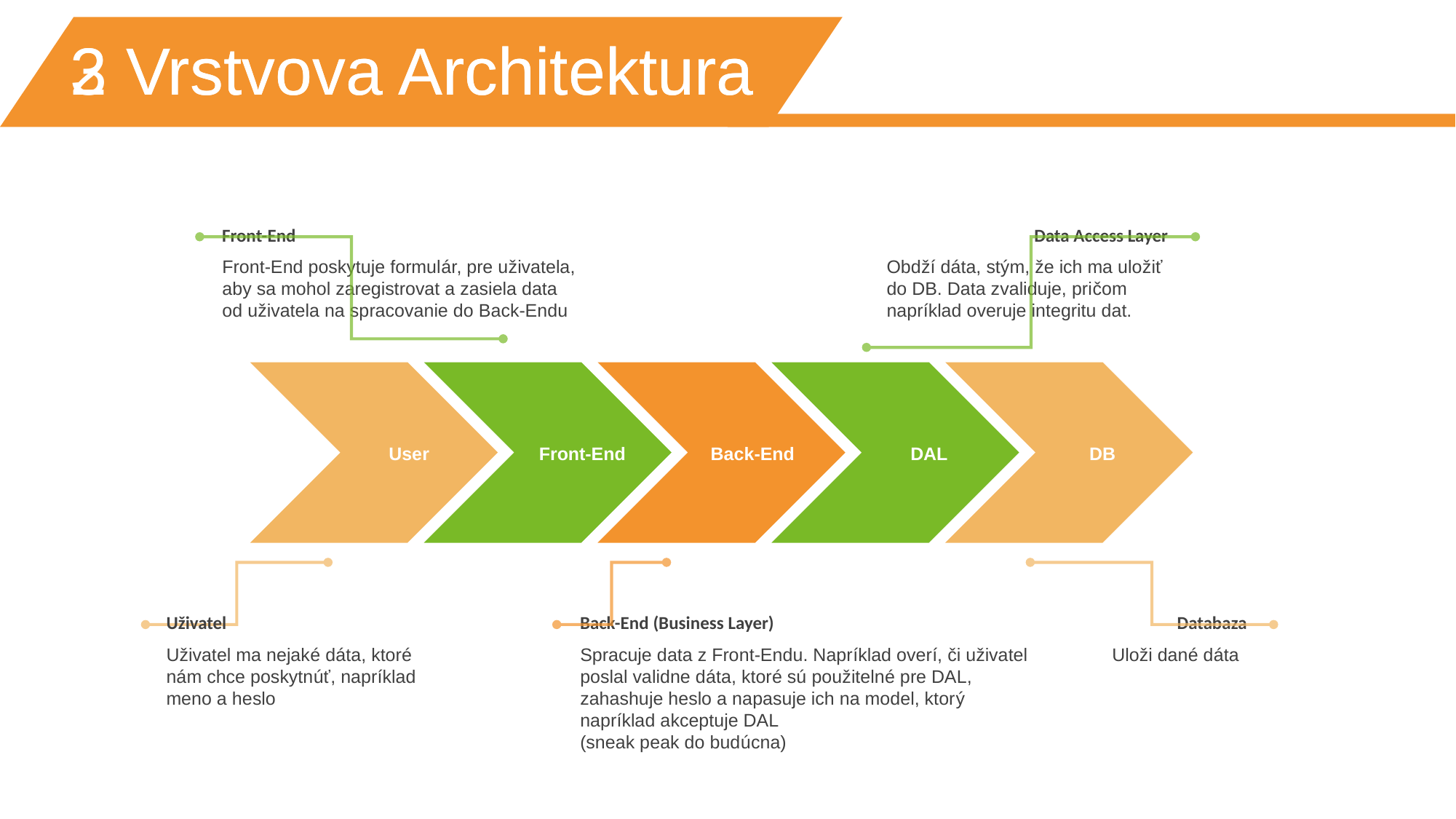

2 Vrstvova Architektura
3 Vrstvova Architektura
Front-End
Front-End poskytuje formulár, pre uživatela, aby sa mohol zaregistrovat a zasiela data od uživatela na spracovanie do Back-Endu
Data Access Layer
Obdží dáta, stým, že ich ma uložiť do DB. Data zvaliduje, pričom napríklad overuje integritu dat.

User
Front-End
Back-End
DAL
DB
Uživatel
Uživatel ma nejaké dáta, ktoré nám chce poskytnúť, napríklad meno a heslo
Back-End (Business Layer)
Spracuje data z Front-Endu. Napríklad overí, či uživatel poslal validne dáta, ktoré sú použitelné pre DAL, zahashuje heslo a napasuje ich na model, ktorý napríklad akceptuje DAL
(sneak peak do budúcna)
Databaza
Uloži dané dáta